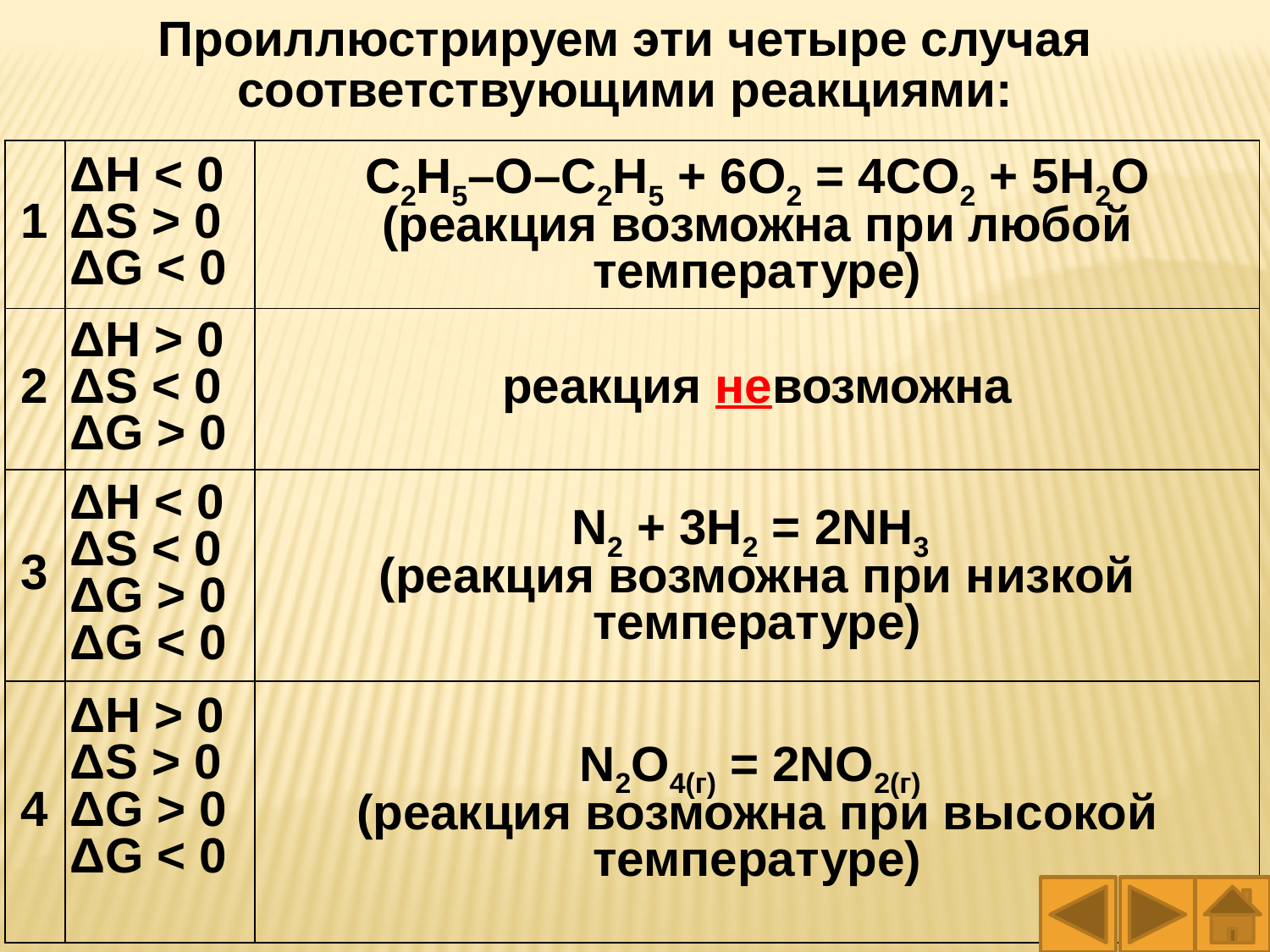

Проиллюстрируем эти четыре случая соответствующими реакциями:
| 1 | ΔH < 0 ΔS > 0 ΔG < 0 | C2H5–O–C2H5 + 6O2 = 4CO2 + 5H2O (реакция возможна при любой температуре) |
| --- | --- | --- |
| 2 | ΔH > 0 ΔS < 0 ΔG > 0 | реакция невозможна |
| 3 | ΔH < 0 ΔS < 0 ΔG > 0  ΔG < 0 | N2 + 3H2 = 2NH3  (реакция возможна при низкой температуре) |
| 4 | ΔH > 0 ΔS > 0 ΔG > 0  ΔG < 0 | N2O4(г) = 2NO2(г)  (реакция возможна при высокой температуре) |